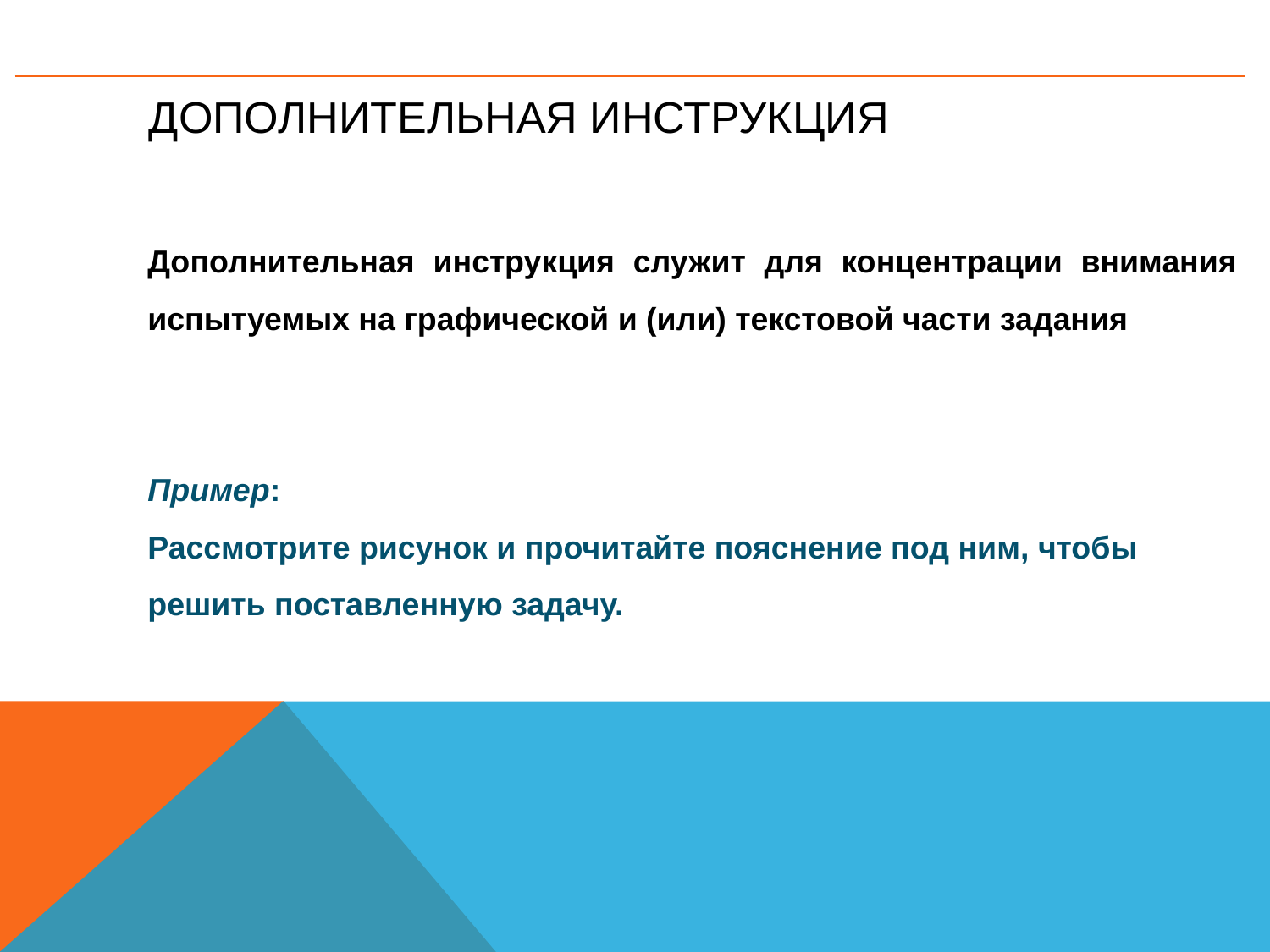

Дополнительная инструкция
Дополнительная инструкция служит для концентрации внимания испытуемых на графической и (или) текстовой части задания

Пример:
Рассмотрите рисунок и прочитайте пояснение под ним, чтобы решить поставленную задачу.